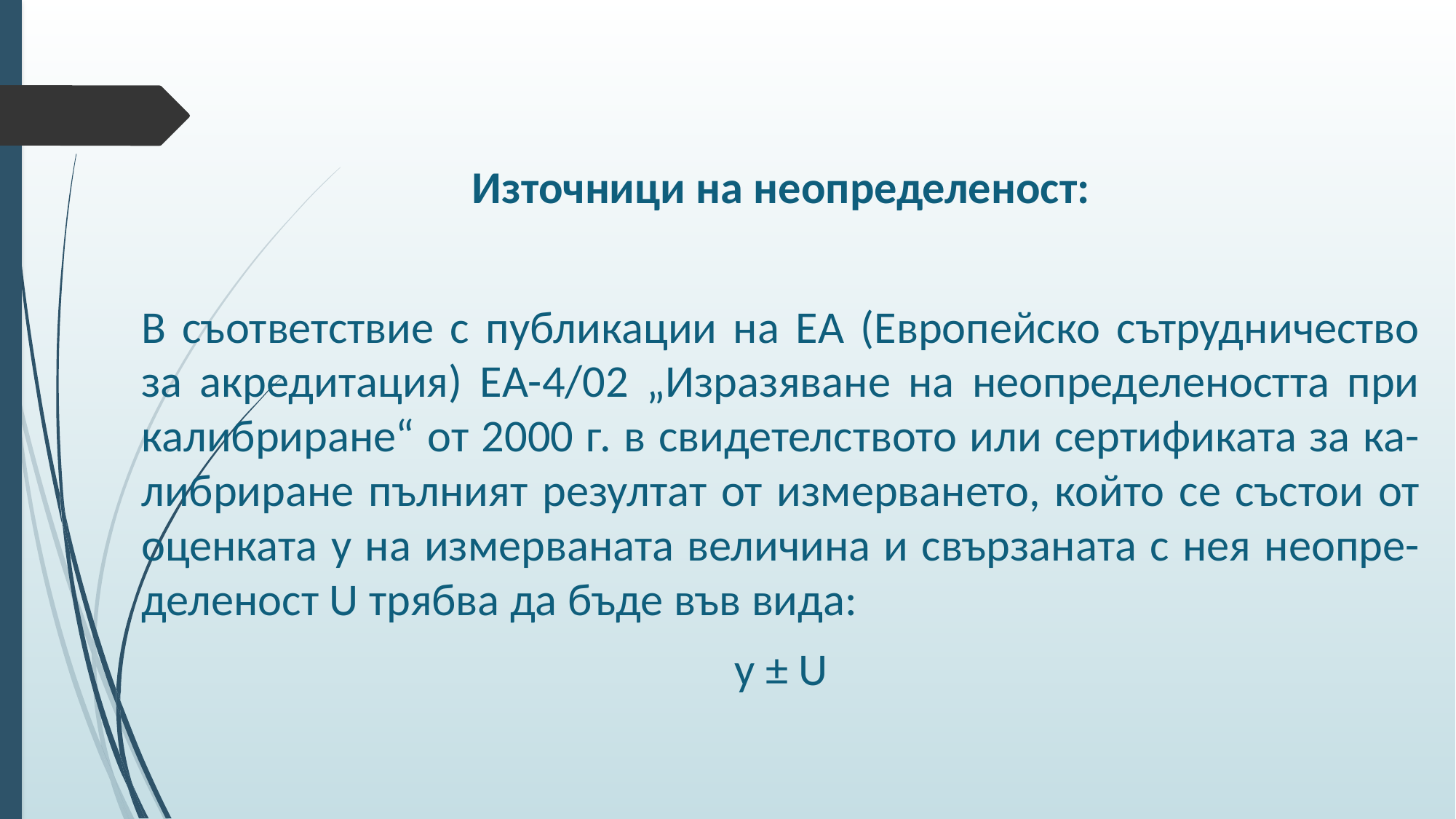

Източници на неопределеност:

В съответствие с публикации на ЕА (Европейско сътрудничество за акредитация) ЕА-4/02 „Изразяване на неопределеността при калибриране“ от 2000 г. в свидетелството или сертификата за ка-либриране пълният резултат от измерването, който се състои от оценката у на измерваната величина и свързаната с нея неопре-деленост U трябва да бъде във вида:
y ± U